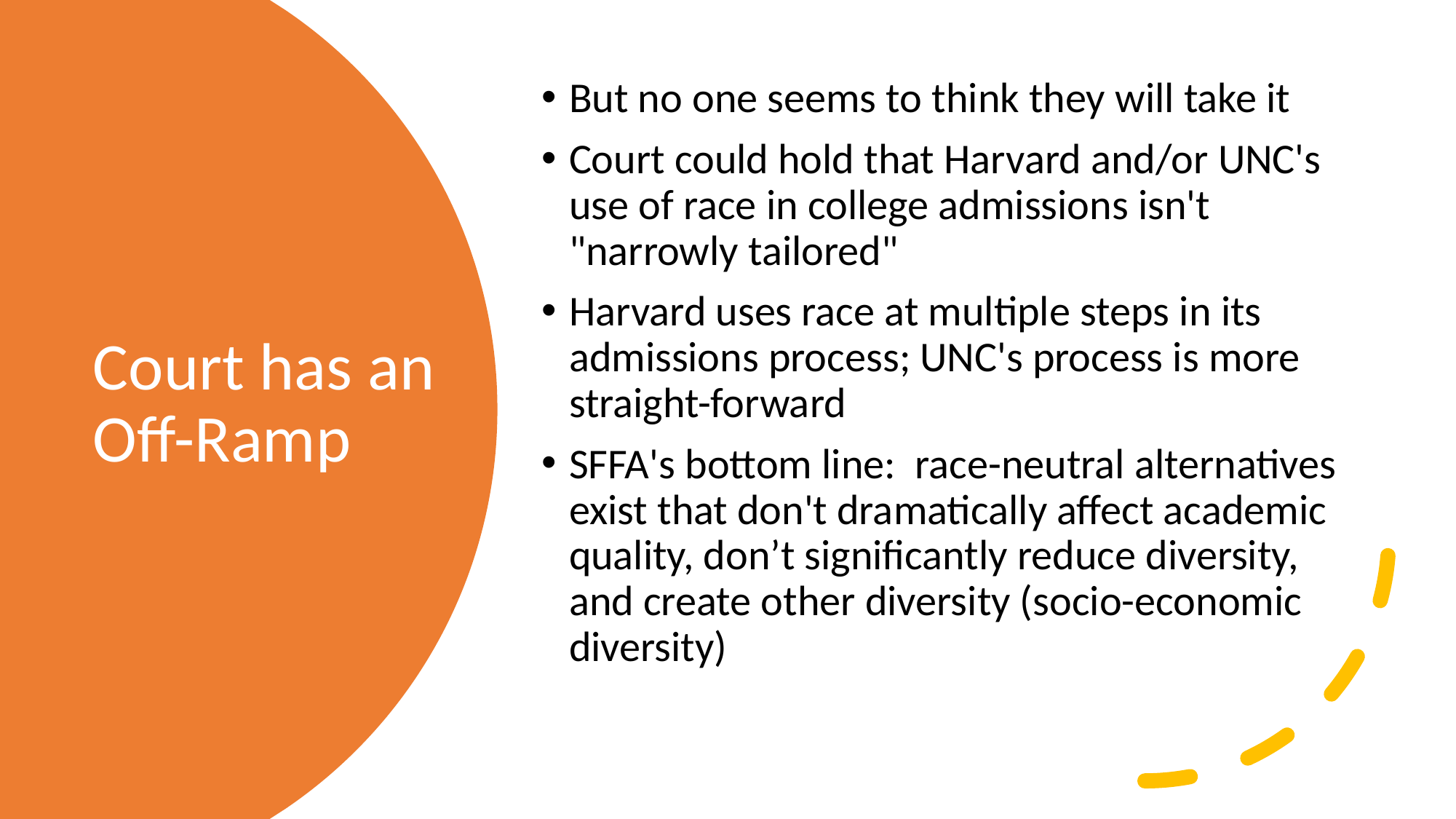

But no one seems to think they will take it
Court could hold that Harvard and/or UNC's use of race in college admissions isn't "narrowly tailored"
Harvard uses race at multiple steps in its admissions process; UNC's process is more straight-forward
SFFA's bottom line:  race-neutral alternatives exist that don't dramatically affect academic quality, don’t significantly reduce diversity, and create other diversity (socio-economic diversity)

# Court has an Off-Ramp